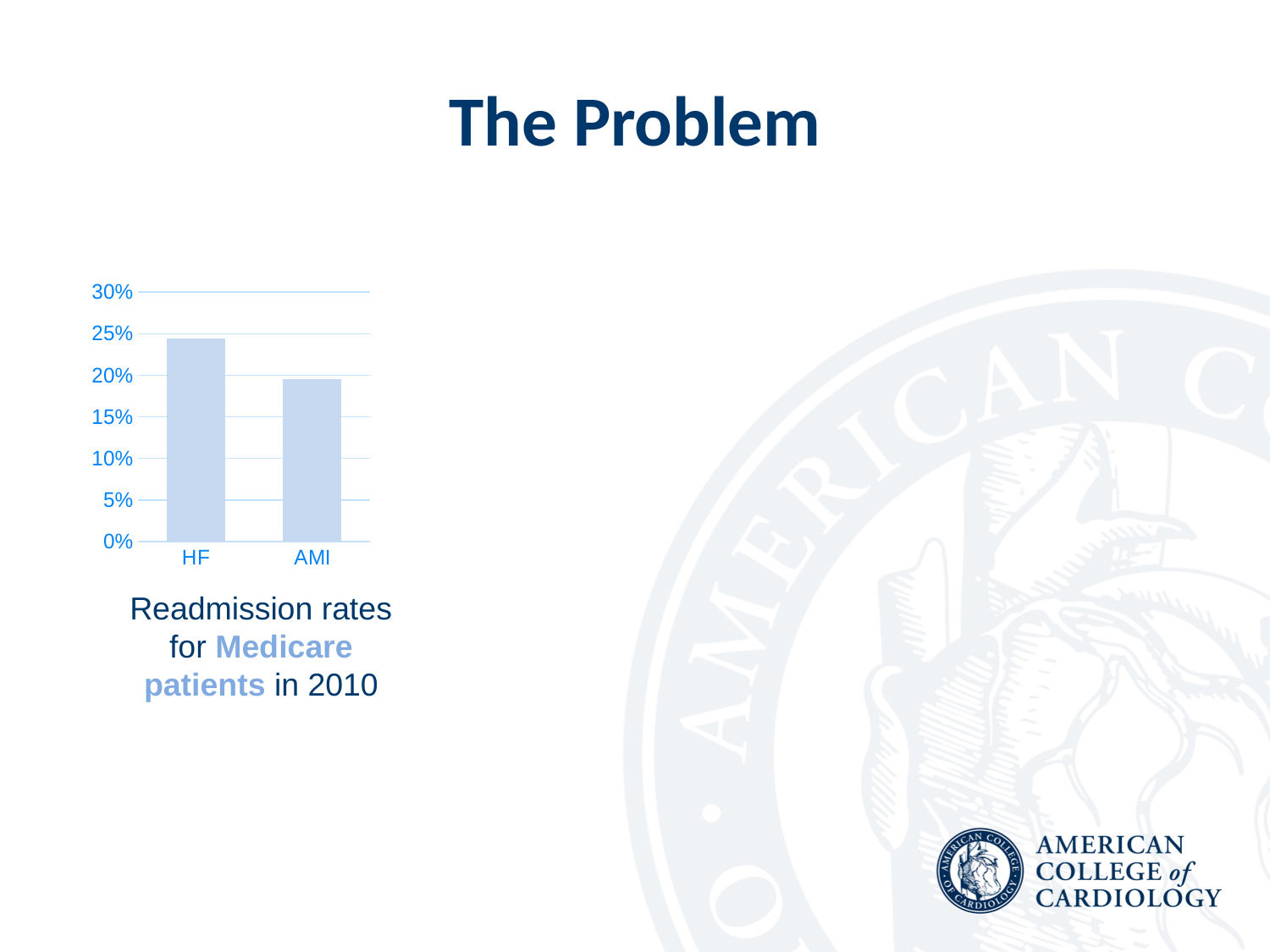

# The Problem

### Chart

| Category | Column1 |
|---|---|
| HF | 0.244 |
| AMI | 0.195 |
Readmission rates for Medicare patients in 2010